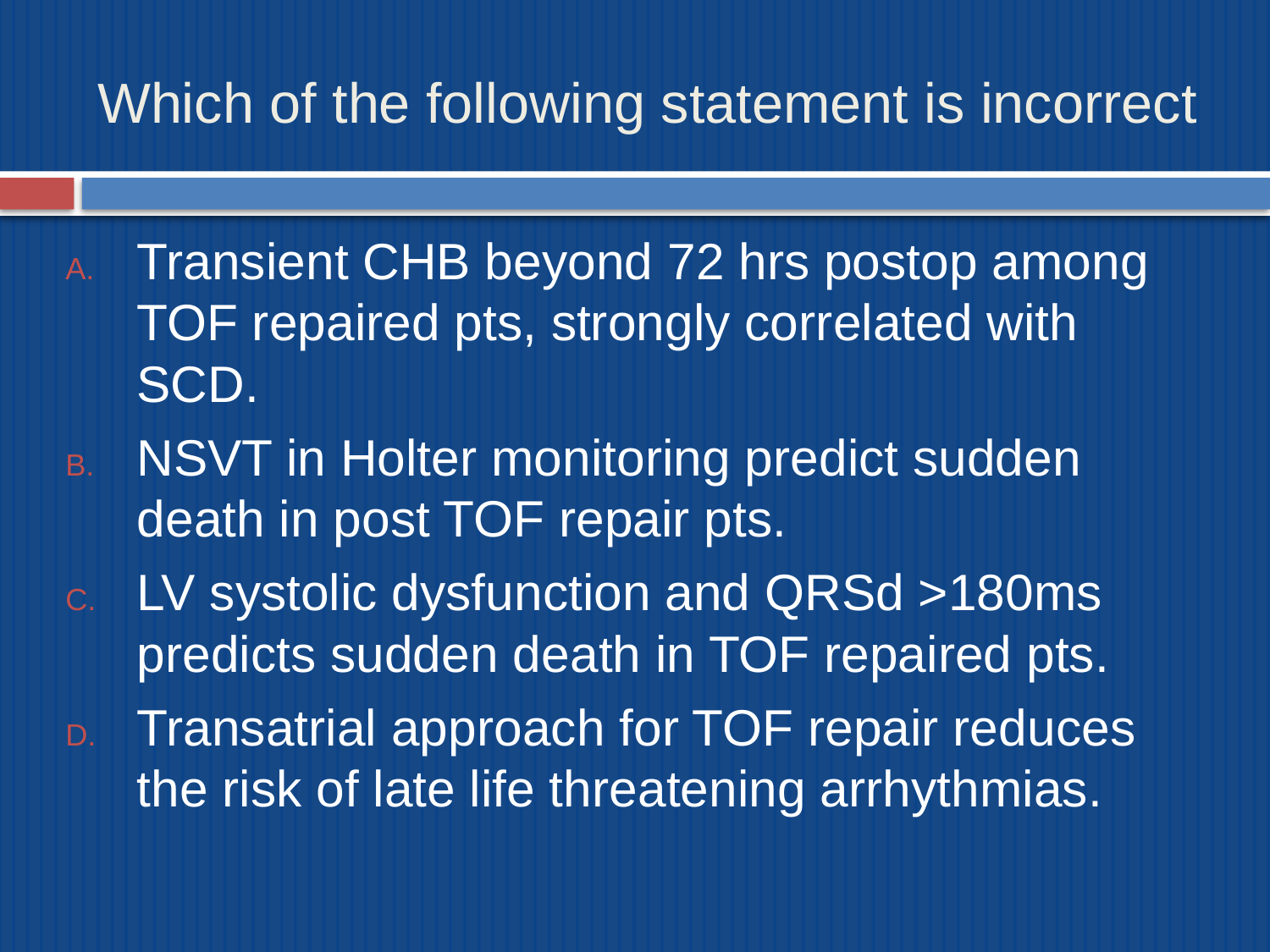

# Which of the following statement is incorrect
Transient CHB beyond 72 hrs postop among TOF repaired pts, strongly correlated with SCD.
NSVT in Holter monitoring predict sudden death in post TOF repair pts.
LV systolic dysfunction and QRSd >180ms predicts sudden death in TOF repaired pts.
Transatrial approach for TOF repair reduces the risk of late life threatening arrhythmias.